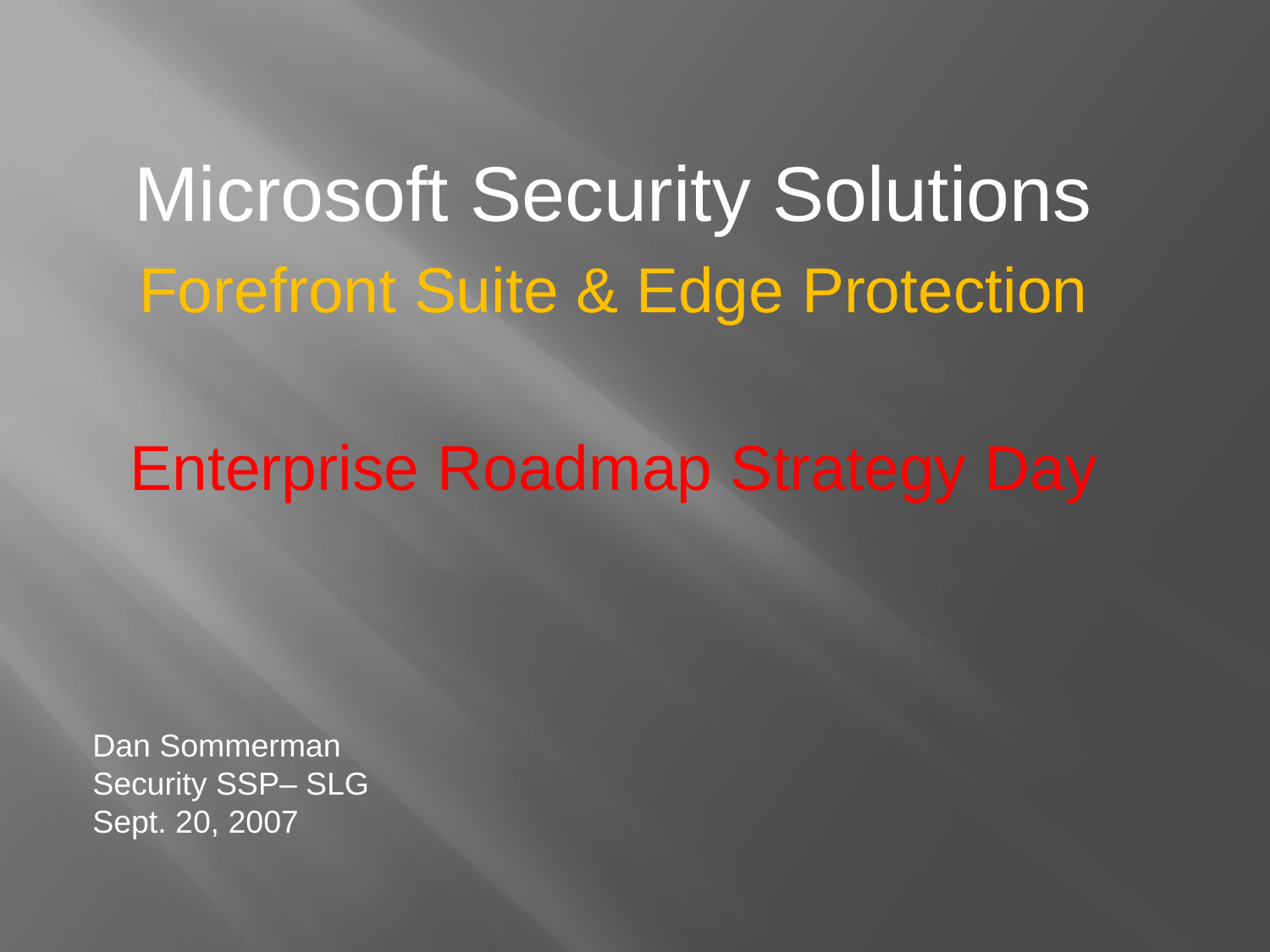

Microsoft Security Solutions
Forefront Suite & Edge Protection

Enterprise Roadmap Strategy Day

Dan Sommerman
Security SSP– SLG
Sept. 20, 2007